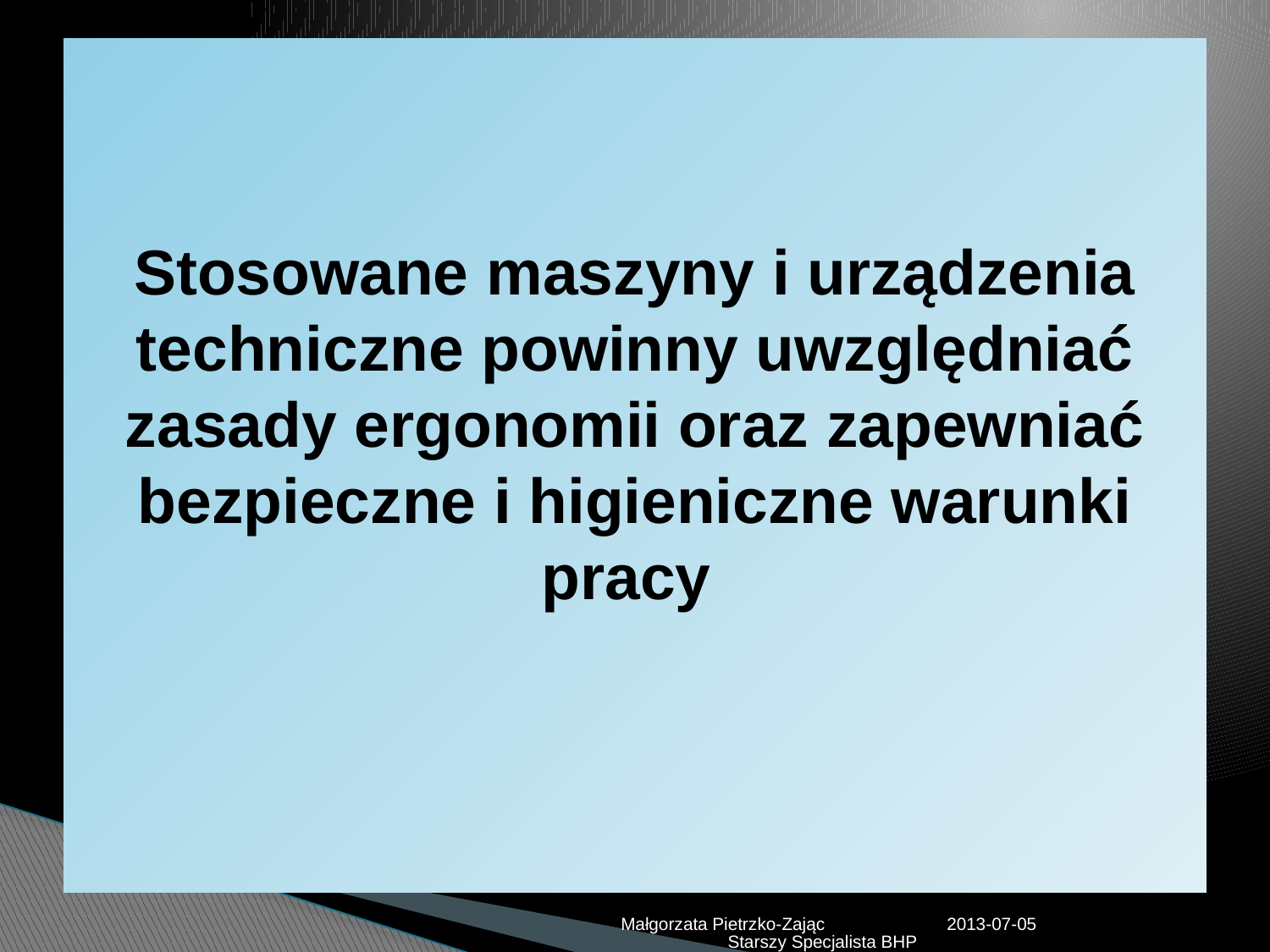

# Stosowane maszyny i urządzenia techniczne powinny uwzględniać zasady ergonomii oraz zapewniać bezpieczne i higieniczne warunki pracy
Małgorzata Pietrzko-Zając                                          Starszy Specjalista BHP
2013-07-05